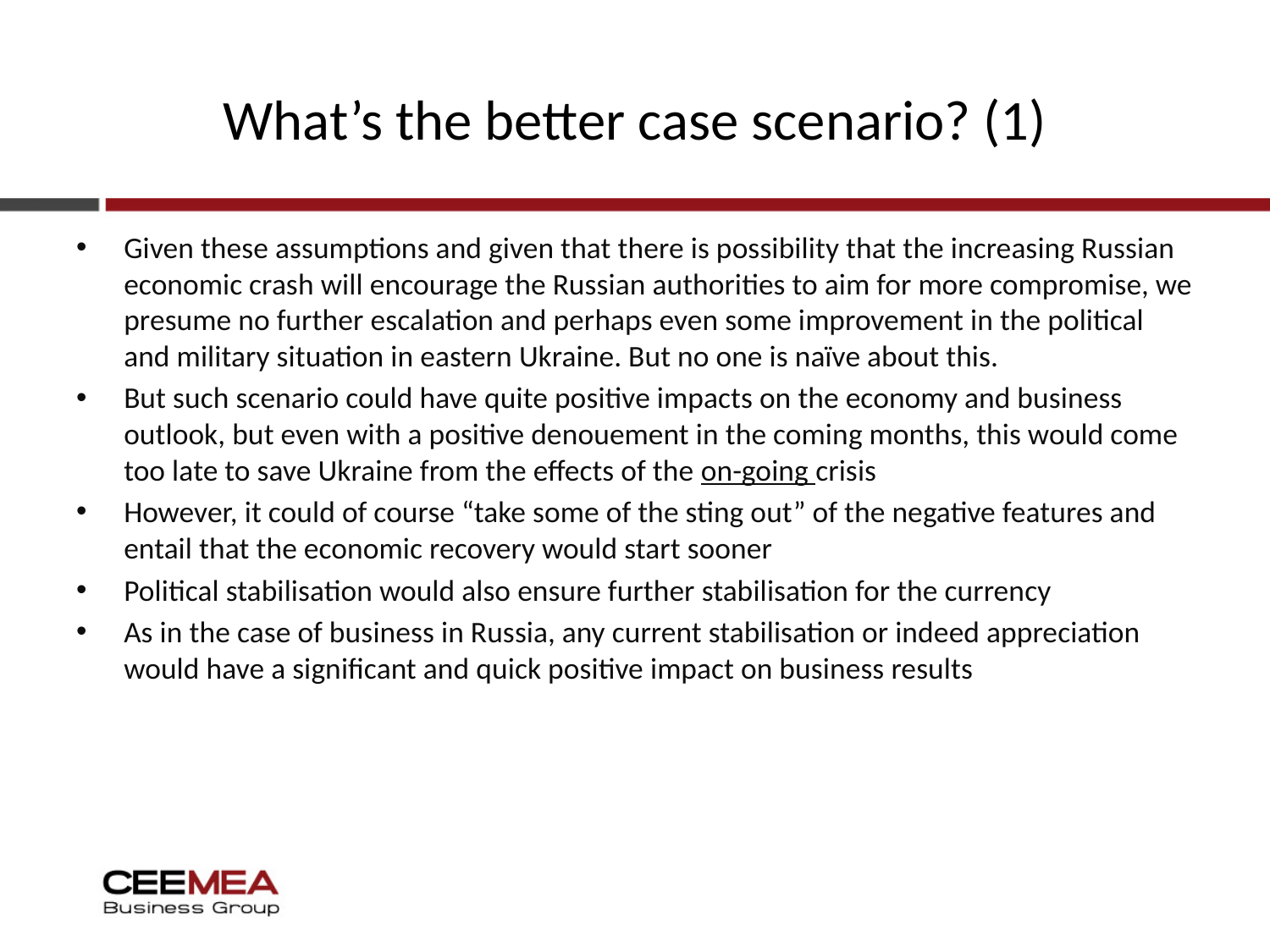

# What’s the better case scenario? (1)
Given these assumptions and given that there is possibility that the increasing Russian economic crash will encourage the Russian authorities to aim for more compromise, we presume no further escalation and perhaps even some improvement in the political and military situation in eastern Ukraine. But no one is naïve about this.
But such scenario could have quite positive impacts on the economy and business outlook, but even with a positive denouement in the coming months, this would come too late to save Ukraine from the effects of the on-going crisis
However, it could of course “take some of the sting out” of the negative features and entail that the economic recovery would start sooner
Political stabilisation would also ensure further stabilisation for the currency
As in the case of business in Russia, any current stabilisation or indeed appreciation would have a significant and quick positive impact on business results